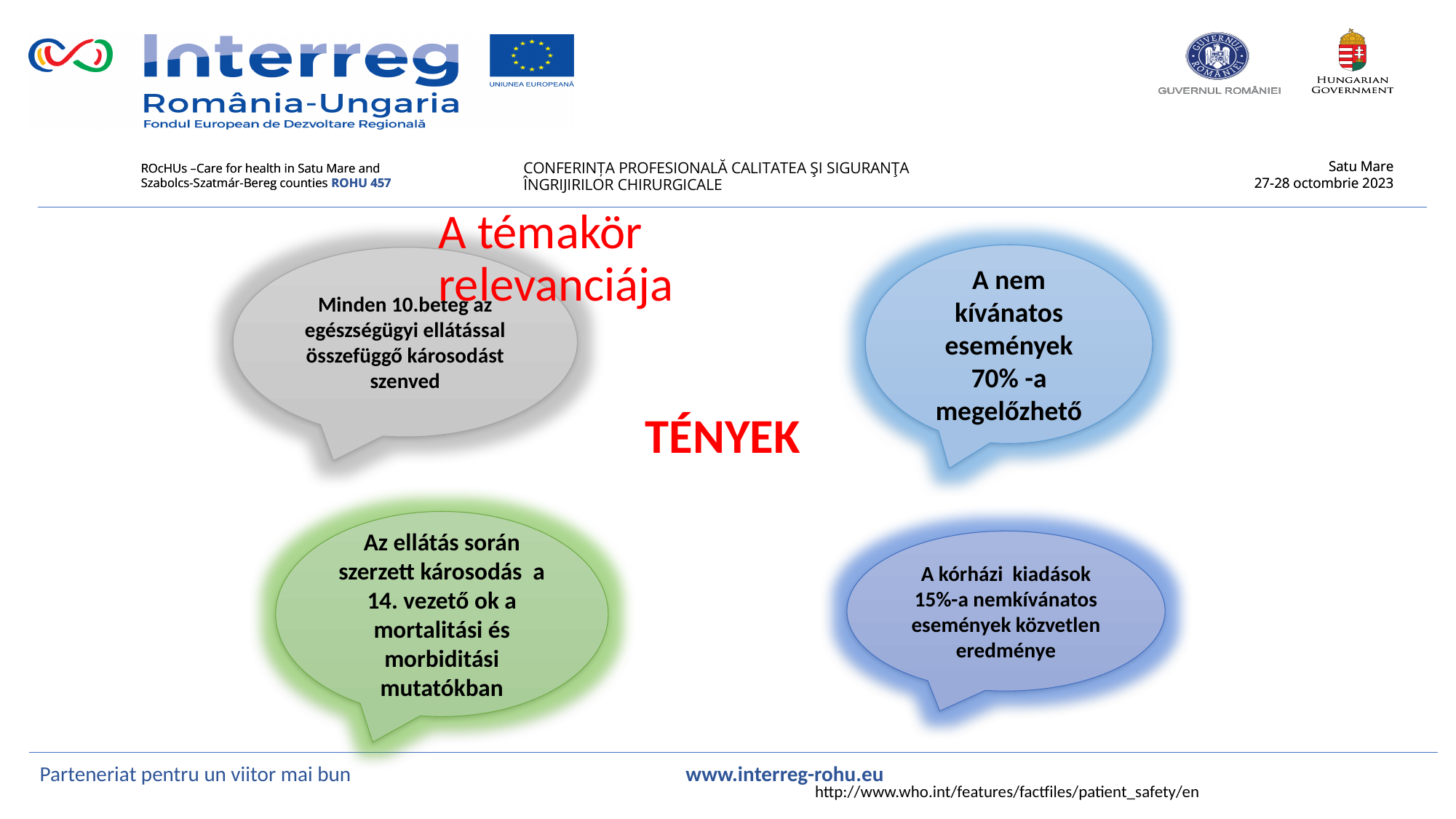

A témakör relevanciája
A nem kívánatos események 70% -a megelőzhető
Minden 10.beteg az egészségügyi ellátással összefüggő károsodást szenved
TÉNYEK
Az ellátás során szerzett károsodás  a 14. vezető ok a mortalitási és morbiditási mutatókban
A kórházi  kiadások 15%-a nemkívánatos események közvetlen eredménye
Parteneriat pentru un viitor mai bun                                                                                www.interreg-rohu.eu
http://www.who.int/features/factfiles/patient_safety/en